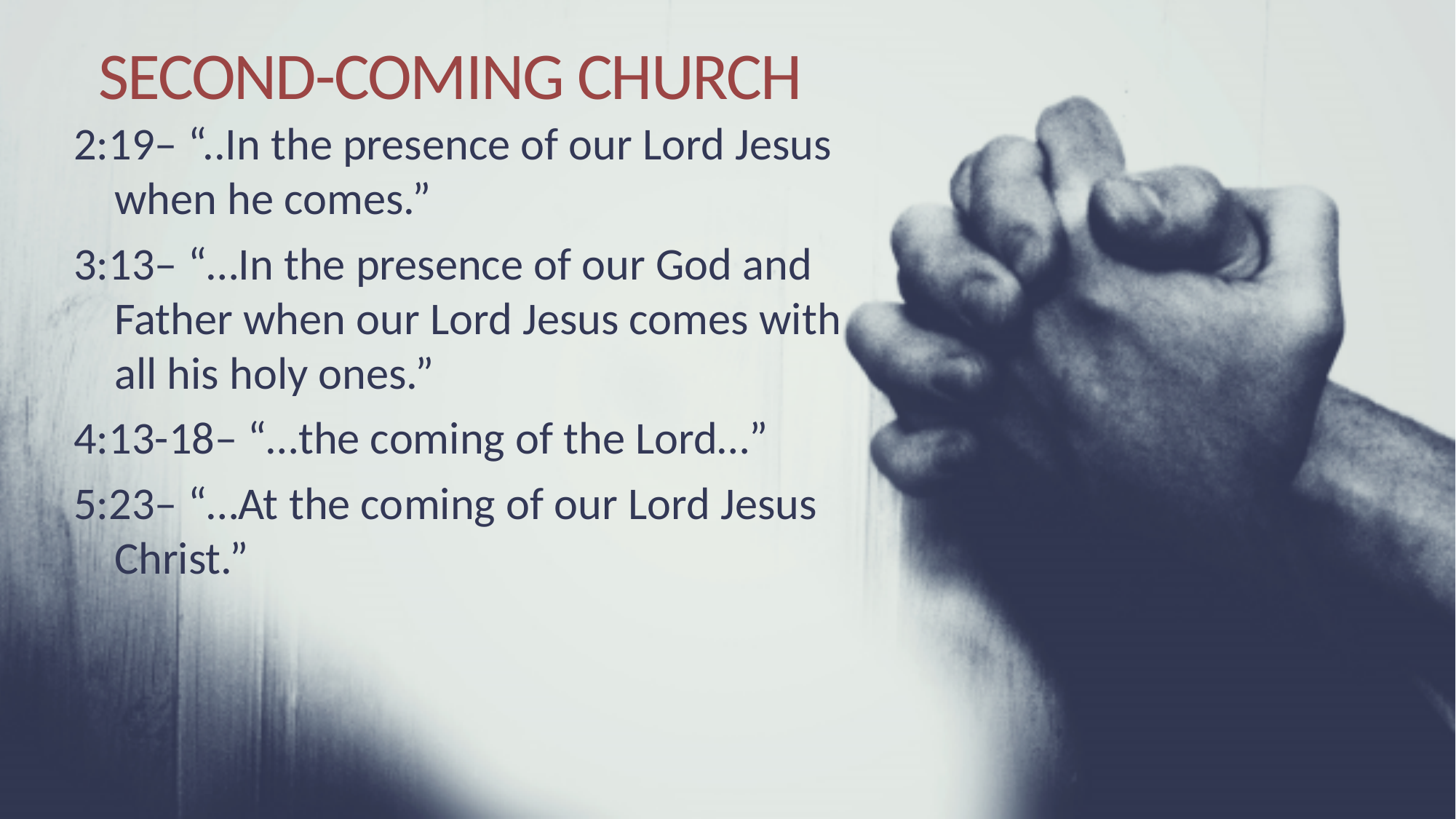

# SECOND-COMING CHURCH
2:19– “..In the presence of our Lord Jesus when he comes.”
3:13– “…In the presence of our God and Father when our Lord Jesus comes with all his holy ones.”
4:13-18– “…the coming of the Lord…”
5:23– “…At the coming of our Lord Jesus Christ.”